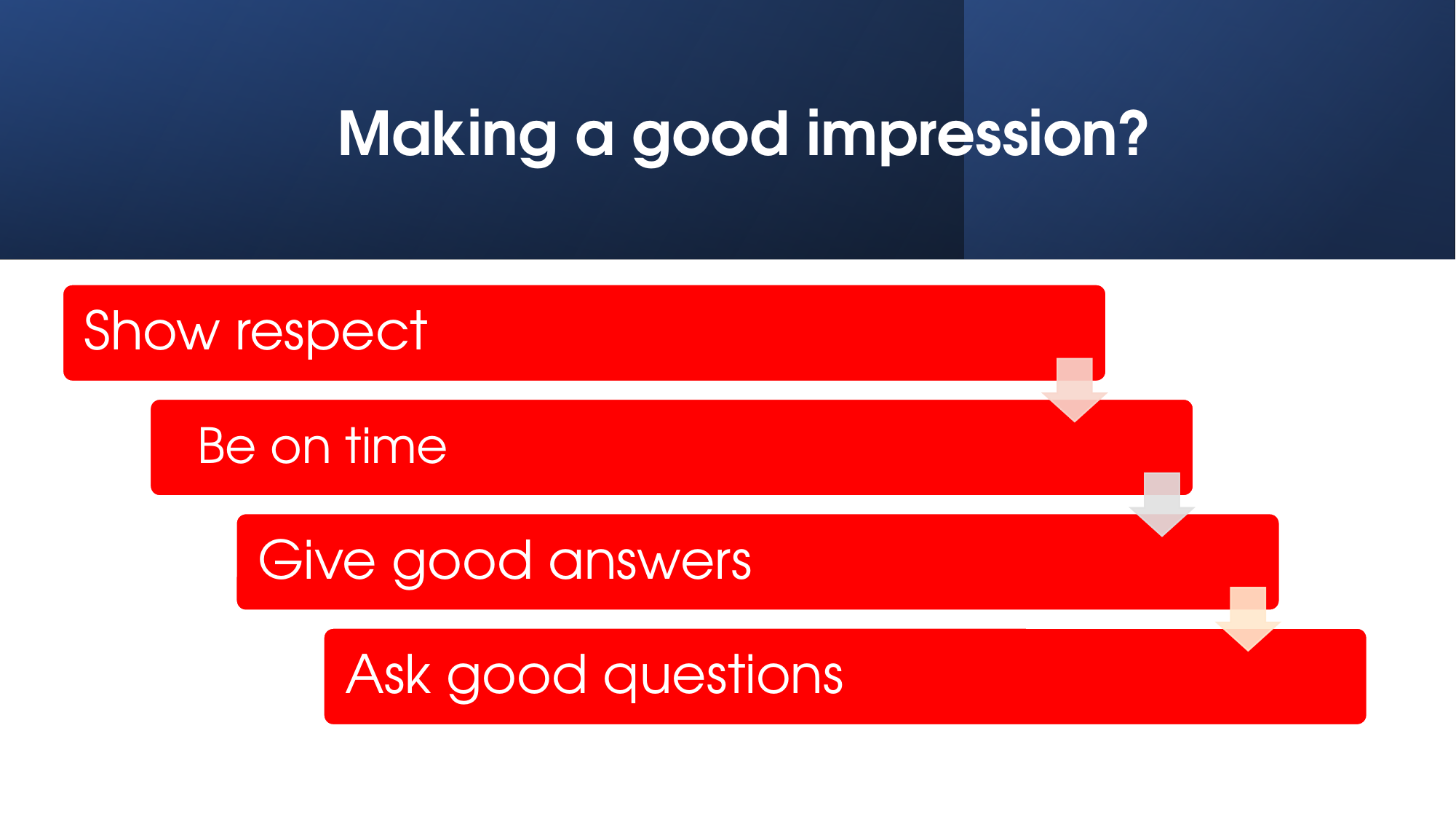

# Making a good impression?
Show respect

Give good answers
Ask good questions

 Be on time